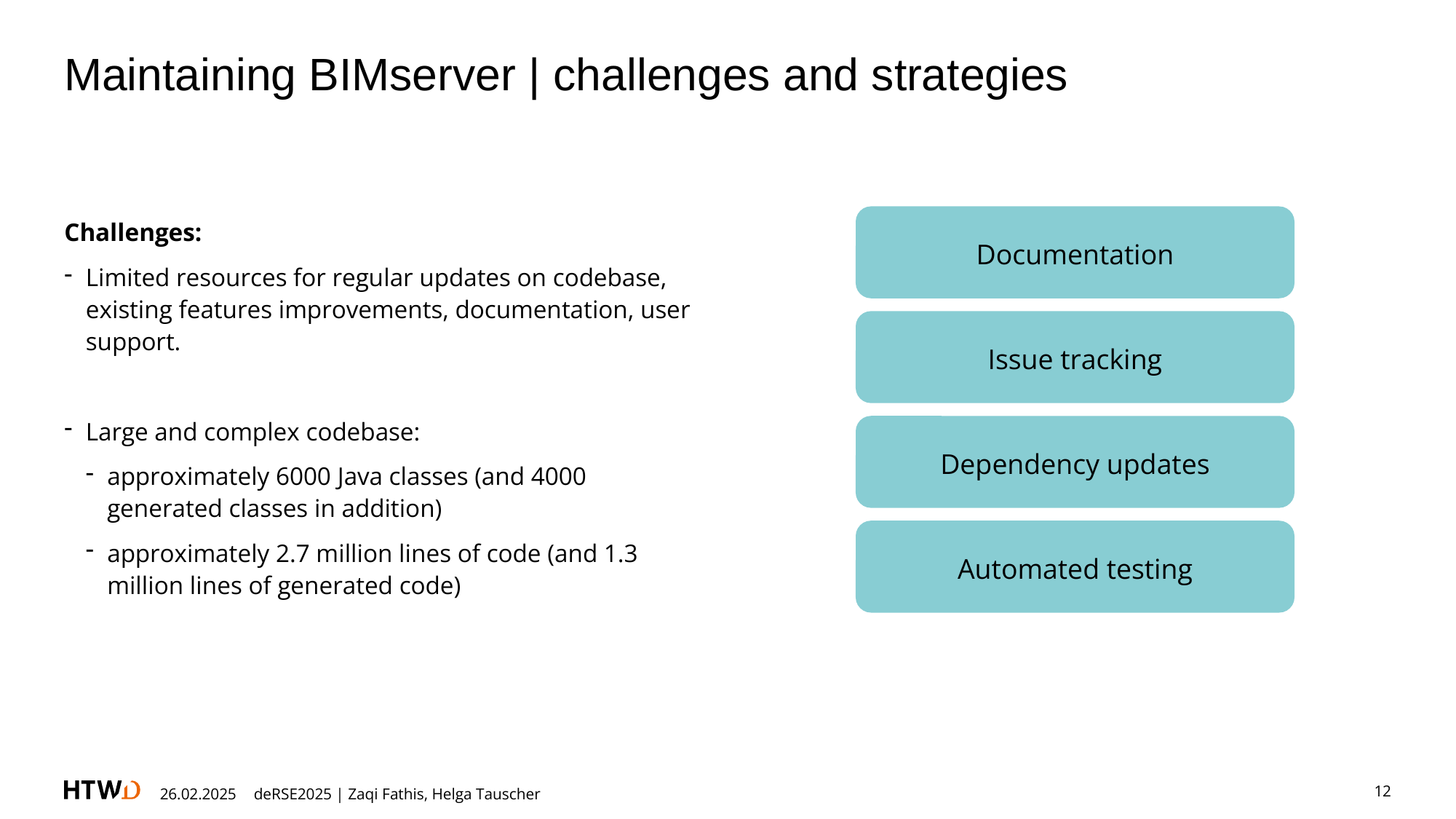

# Maintaining BIMserver | challenges and strategies
Documentation
Issue tracking
Dependency updates
Automated testing
Challenges:
Limited resources for regular updates on codebase, existing features improvements, documentation, user support.

Large and complex codebase:
approximately 6000 Java classes (and 4000 generated classes in addition)
approximately 2.7 million lines of code (and 1.3 million lines of generated code)

26.02.2025
deRSE2025 | Zaqi Fathis, Helga Tauscher
12